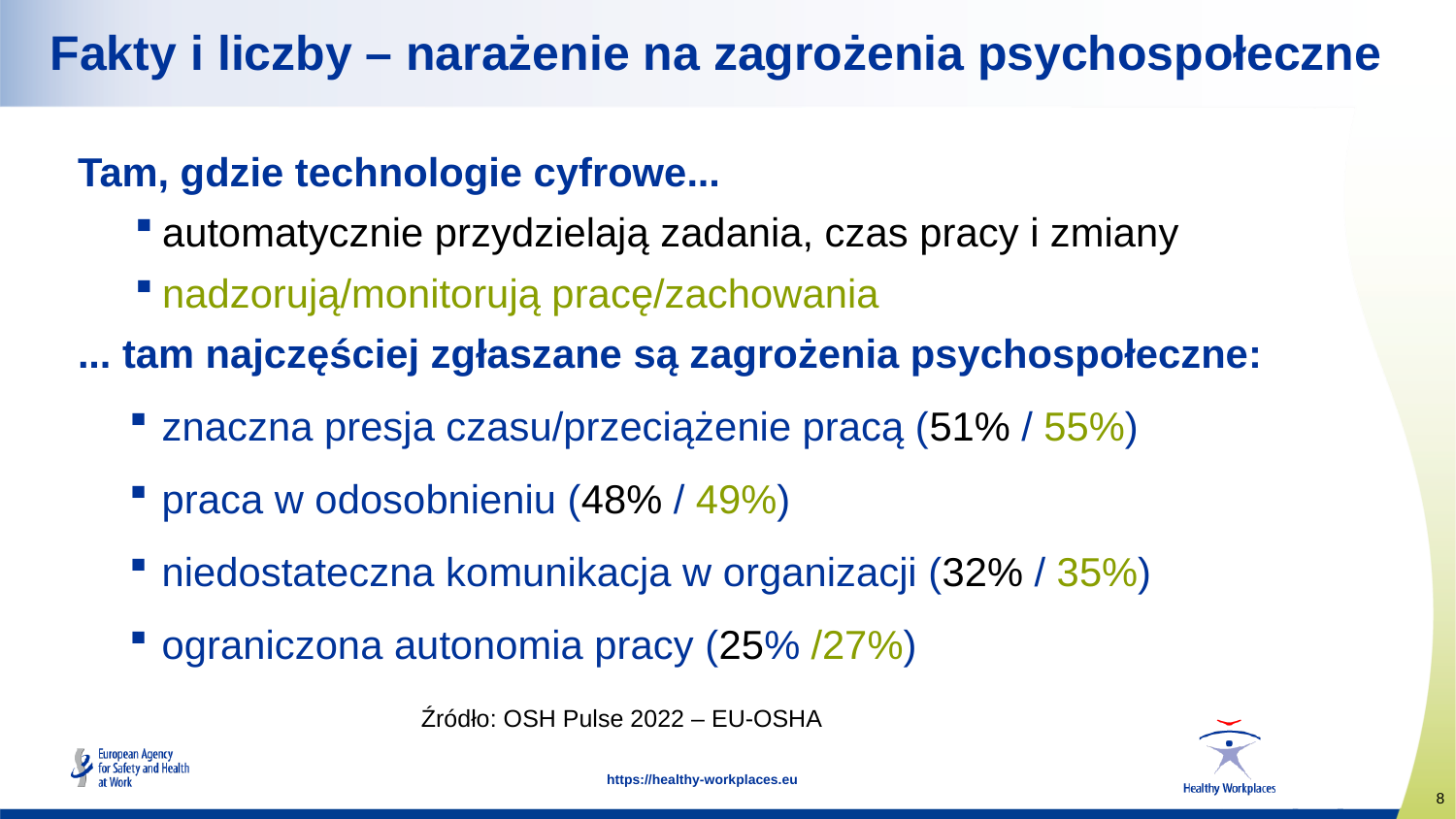

# Fakty i liczby – narażenie na zagrożenia psychospołeczne
Tam, gdzie technologie cyfrowe...
automatycznie przydzielają zadania, czas pracy i zmiany
nadzorują/monitorują pracę/zachowania
... tam najczęściej zgłaszane są zagrożenia psychospołeczne:
 znaczna presja czasu/przeciążenie pracą (51% / 55%)
 praca w odosobnieniu (48% / 49%)
 niedostateczna komunikacja w organizacji (32% / 35%)
 ograniczona autonomia pracy (25% /27%)
Źródło: OSH Pulse 2022 – EU-OSHA